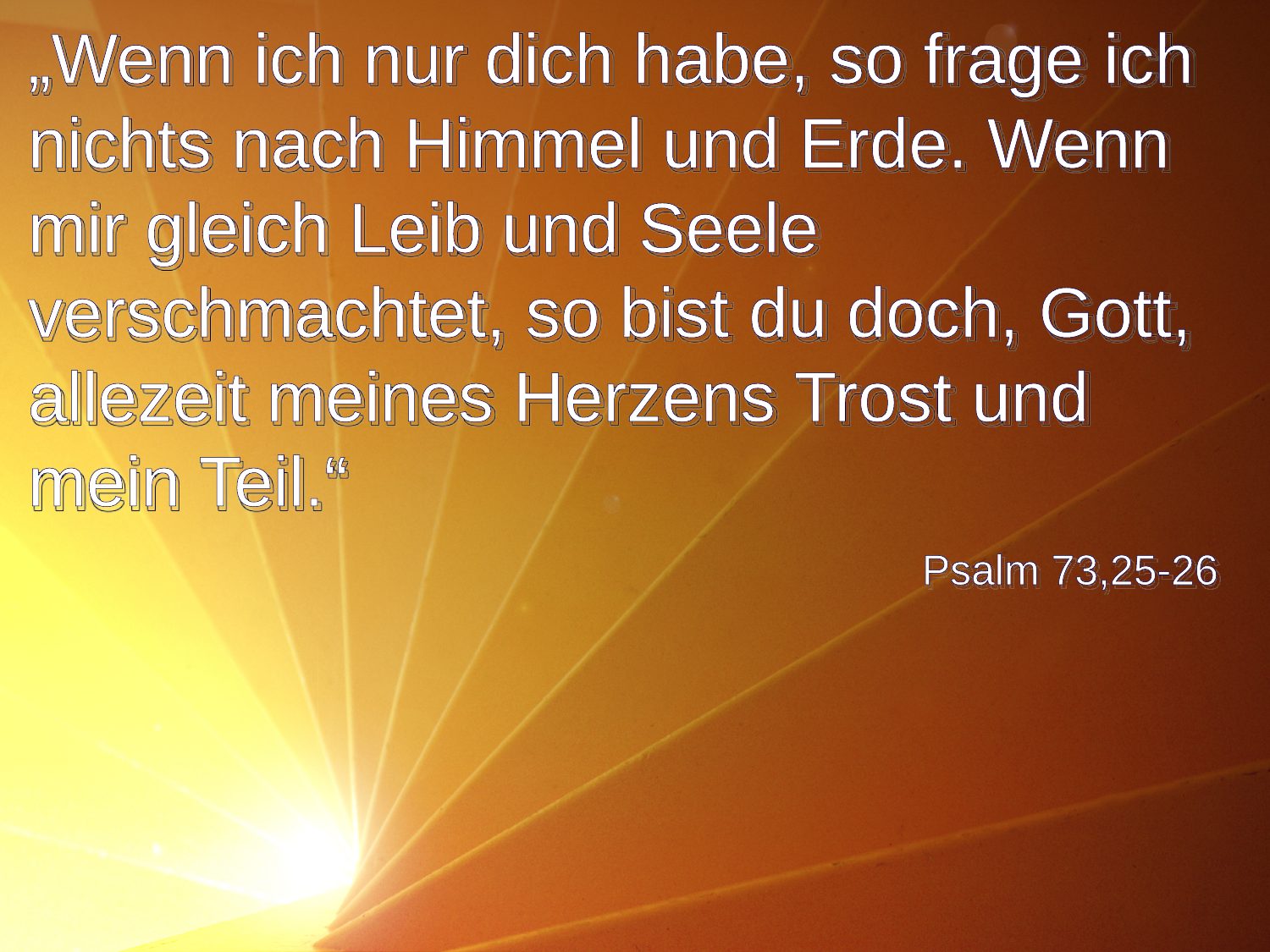

# „Wenn ich nur dich habe, so frage ich nichts nach Himmel und Erde. Wenn mir gleich Leib und Seele verschmachtet, so bist du doch, Gott, allezeit meines Herzens Trost und mein Teil.“
Psalm 73,25-26